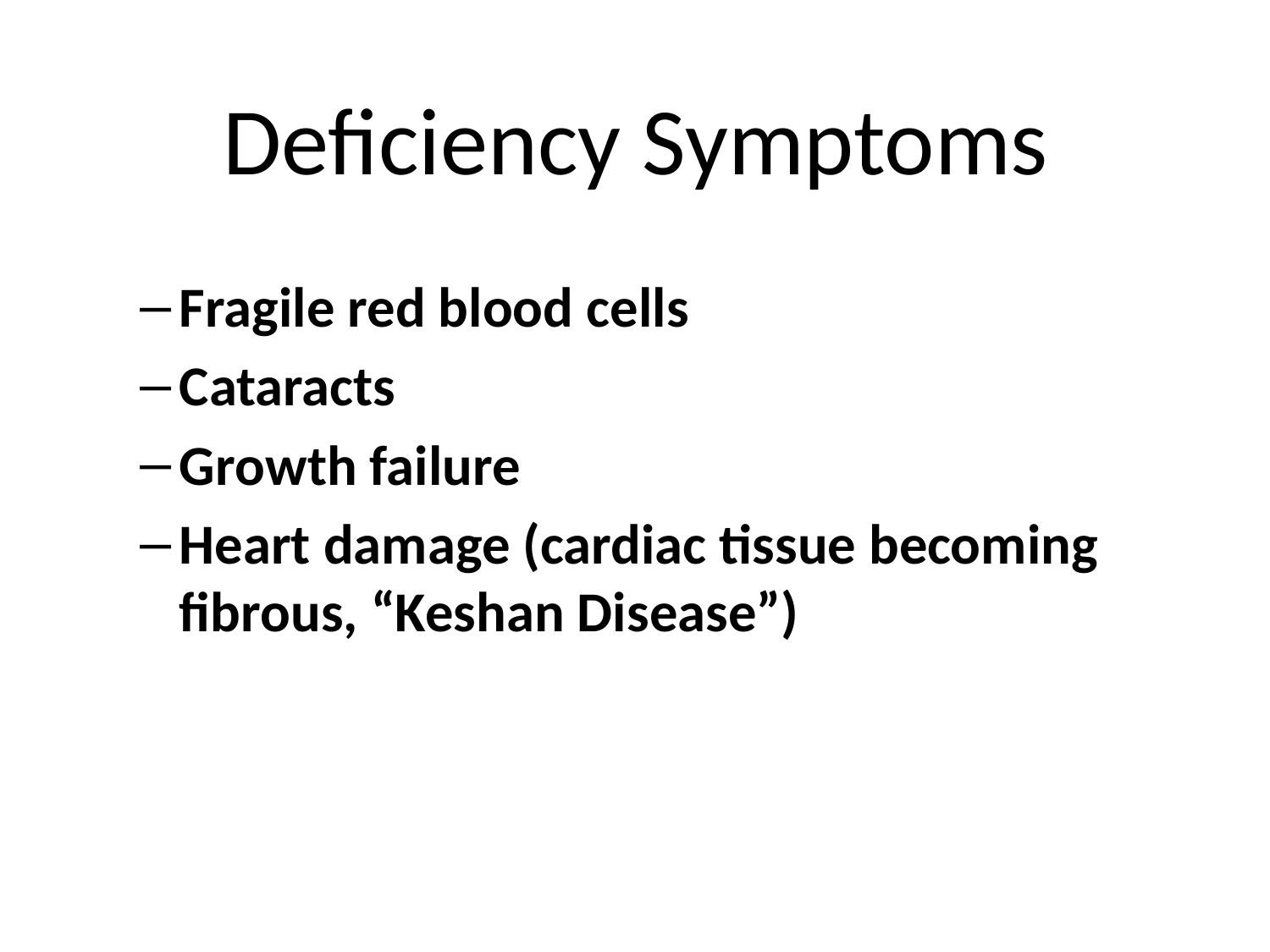

# Deficiency Symptoms
Fragile red blood cells
Cataracts
Growth failure
Heart damage (cardiac tissue becoming fibrous, “Keshan Disease”)